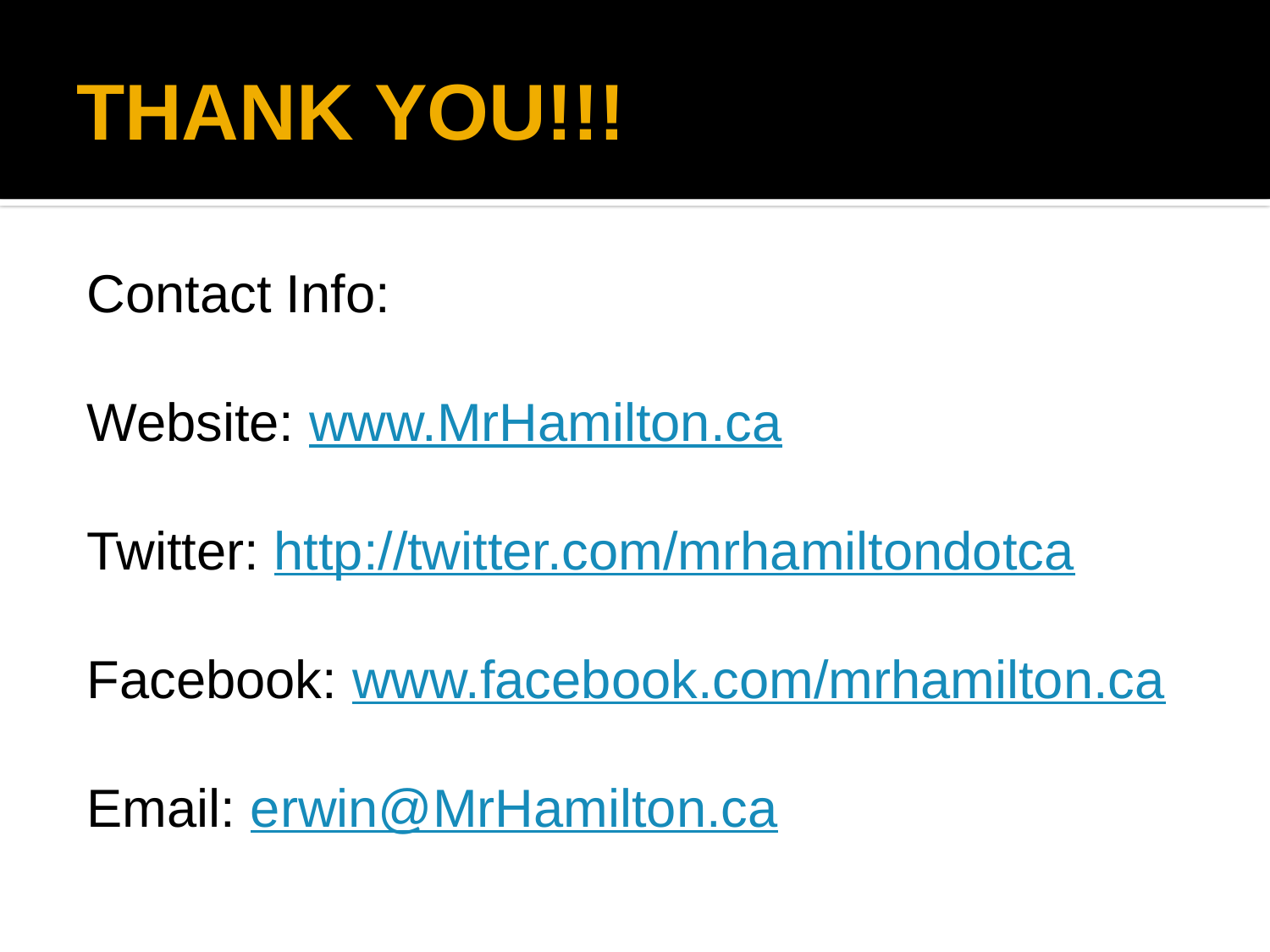

# THANK YOU!!!
Contact Info:

Website: www.MrHamilton.ca

Twitter: http://twitter.com/mrhamiltondotca

Facebook: www.facebook.com/mrhamilton.ca

Email: erwin@MrHamilton.ca